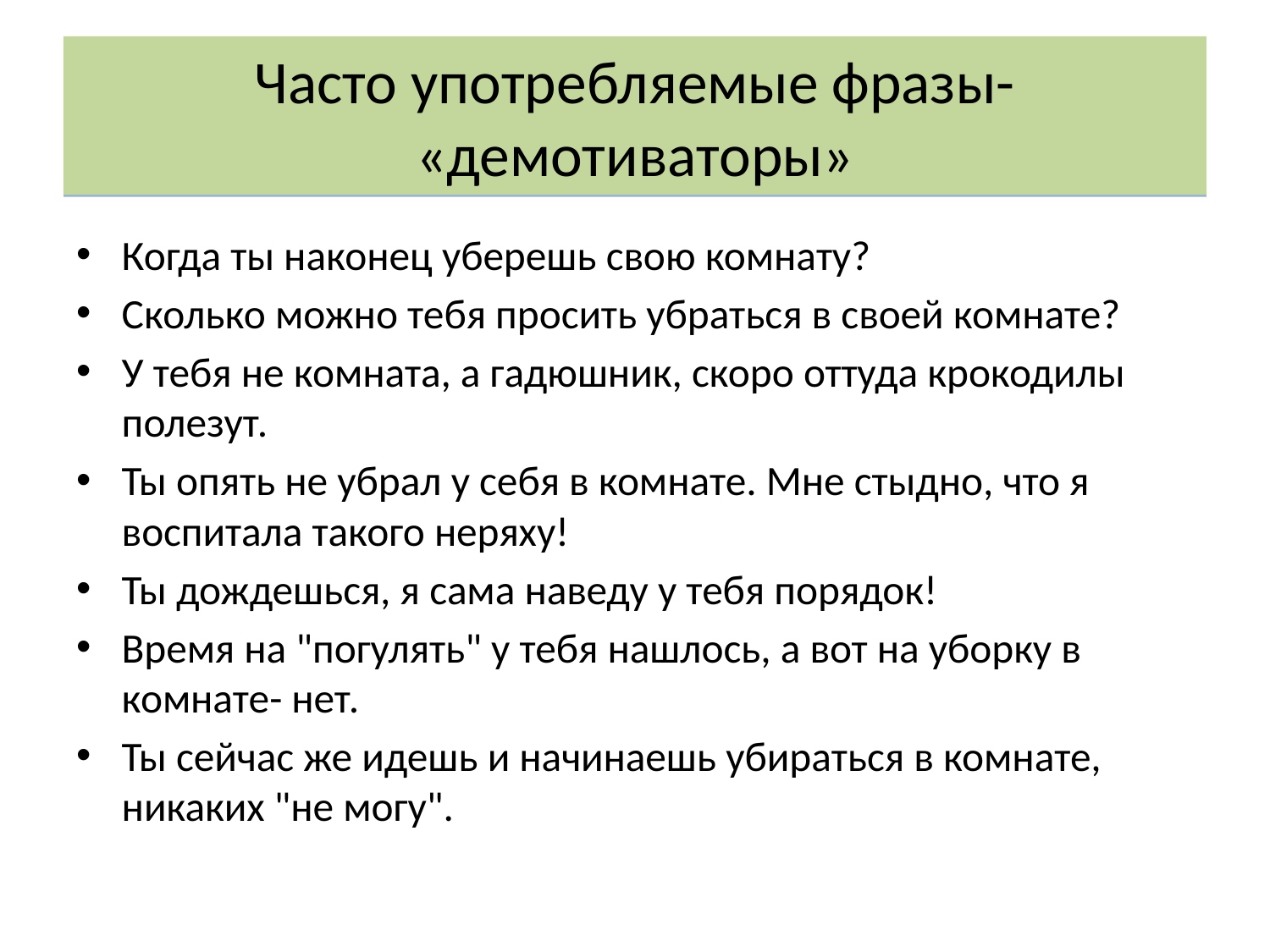

Часто употребляемые фразы- «демотиваторы»
# Часто употребляемые фразы- «демотиваторы»
Когда ты наконец уберешь свою комнату?
Сколько можно тебя просить убраться в своей комнате?
У тебя не комната, а гадюшник, скоро оттуда крокодилы полезут.
Ты опять не убрал у себя в комнате. Мне стыдно, что я воспитала такого неряху!
Ты дождешься, я сама наведу у тебя порядок!
Время на "погулять" у тебя нашлось, а вот на уборку в комнате- нет.
Ты сейчас же идешь и начинаешь убираться в комнате, никаких "не могу".